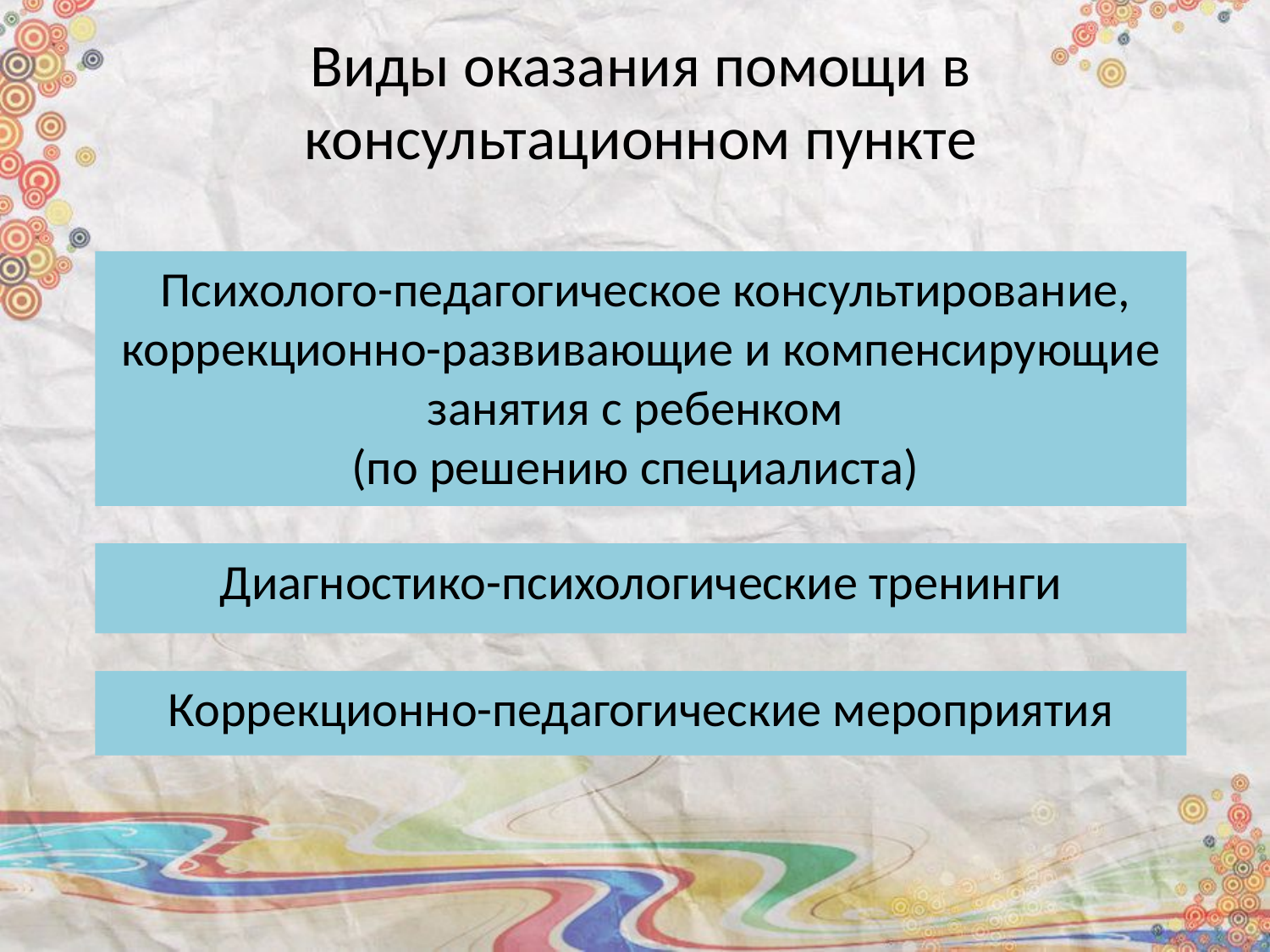

# Виды оказания помощи в консультационном пункте
 Психолого-педагогическое консультирование, коррекционно-развивающие и компенсирующие занятия с ребенком
(по решению специалиста)
Диагностико-психологические тренинги
Коррекционно-педагогические мероприятия